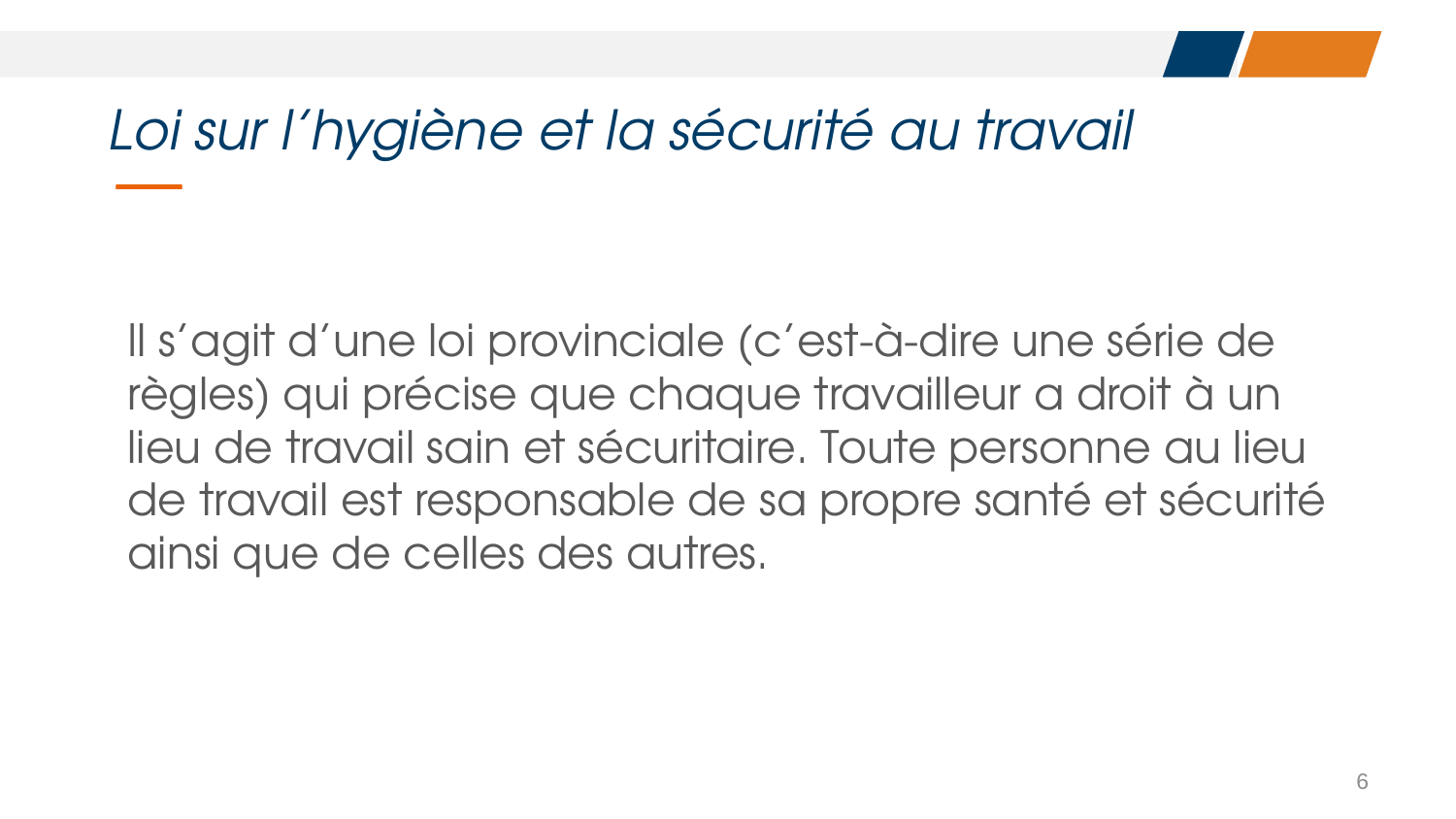

# Loi sur l’hygiène et la sécurité au travail

Il s’agit d’une loi provinciale (c’est-à-dire une série de règles) qui précise que chaque travailleur a droit à un lieu de travail sain et sécuritaire. Toute personne au lieu de travail est responsable de sa propre santé et sécurité ainsi que de celles des autres.
6